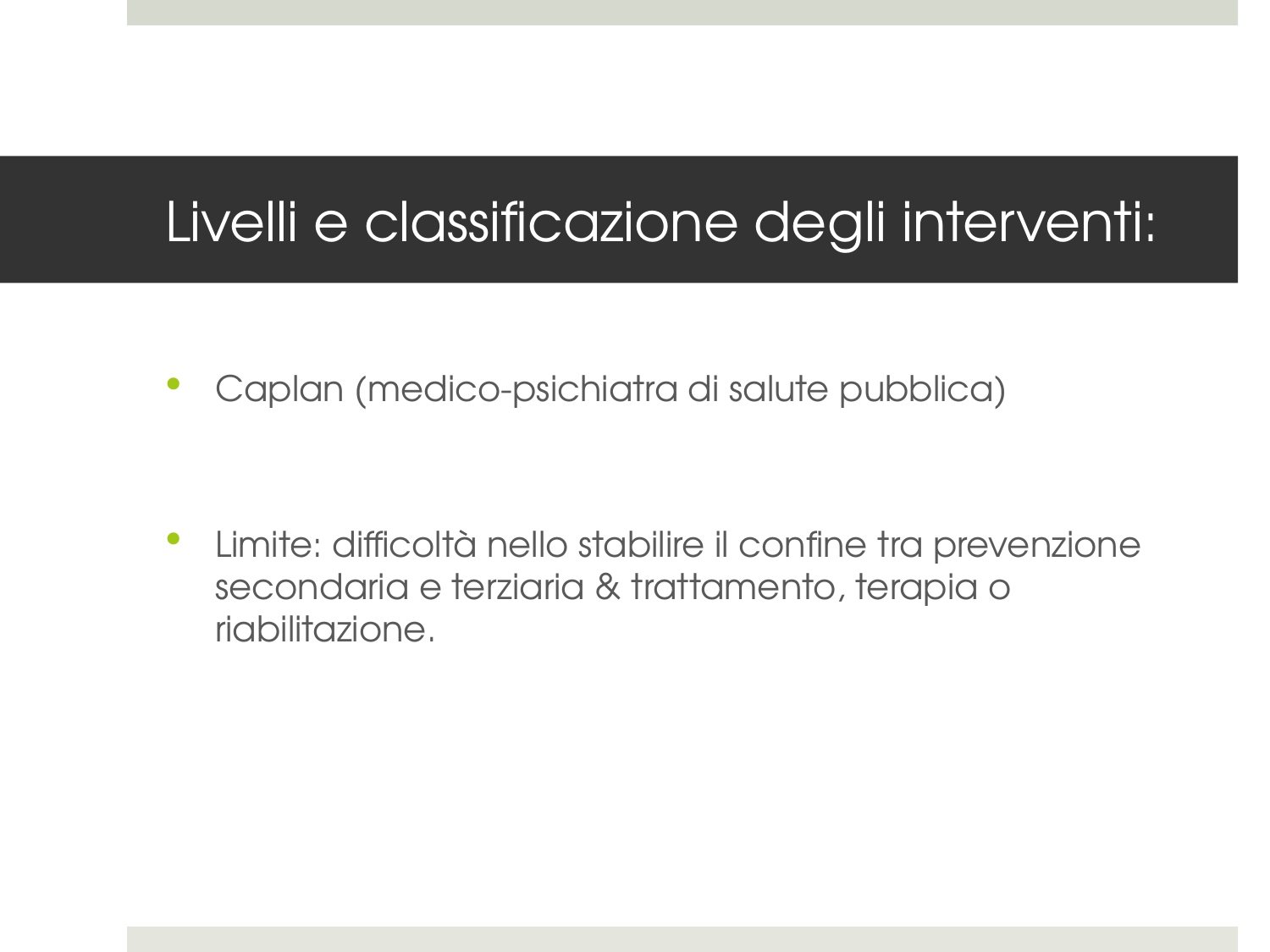

# Livelli e classificazione degli interventi:
Caplan (medico-psichiatra di salute pubblica)

Limite: difficoltà nello stabilire il confine tra prevenzione secondaria e terziaria & trattamento, terapia o riabilitazione.